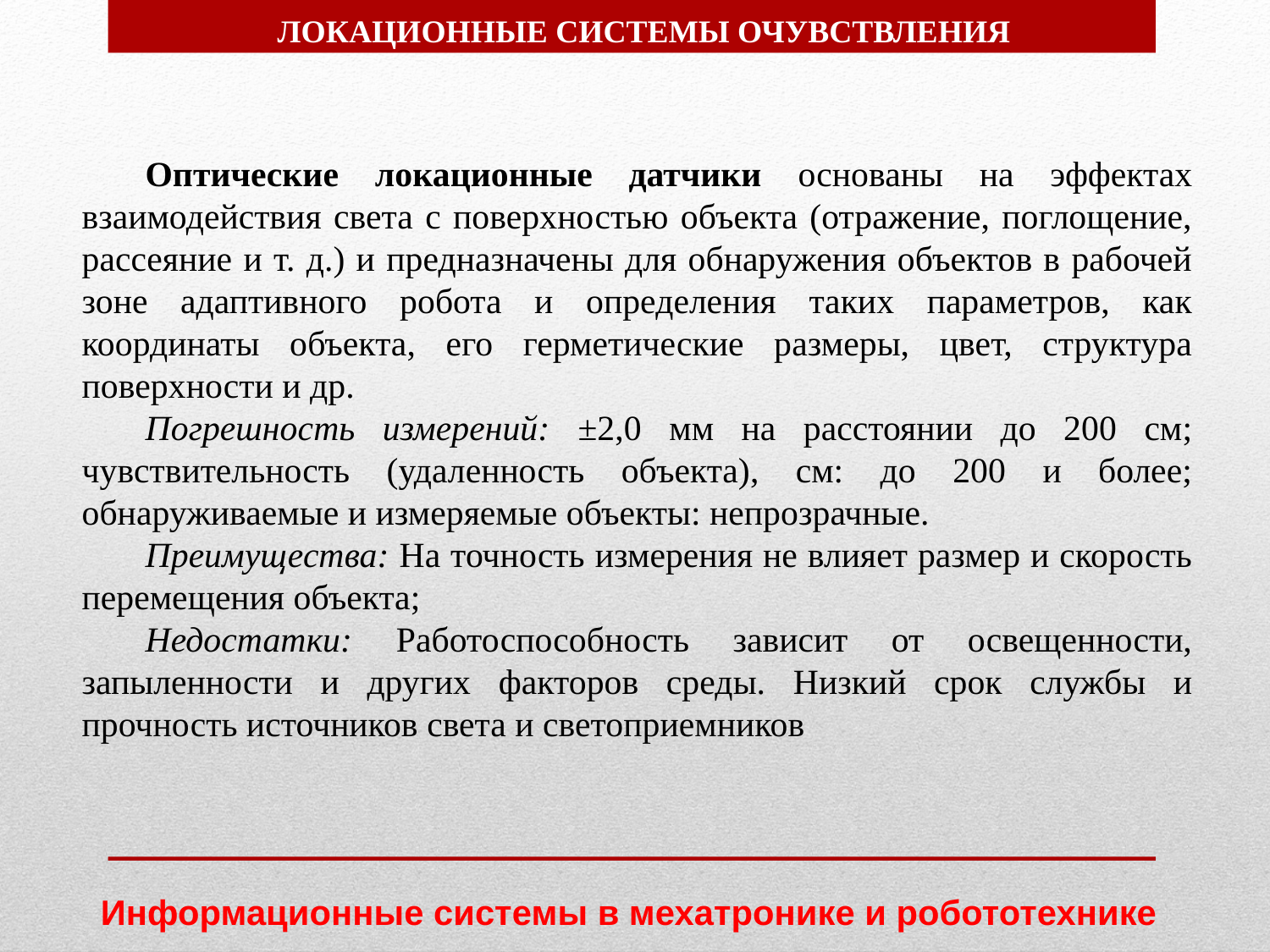

ЛОКАЦИОННЫЕ СИСТЕМЫ ОЧУВСТВЛЕНИЯ
Оптические локационные датчики основаны на эффектах взаимодействия света с поверхностью объекта (отражение, поглощение, рассеяние и т. д.) и предназначены для обнаружения объектов в рабочей зоне адаптивного робота и определения таких параметров, как координаты объекта, его герметические размеры, цвет, структура поверхности и др.
Погрешность измерений: ±2,0 мм на расстоянии до 200 см; чувствительность (удаленность объекта), см: до 200 и более; обнаруживаемые и измеряемые объекты: непрозрачные.
Преимущества: На точность измерения не влияет размер и скорость перемещения объекта;
Недостатки: Работоспособность зависит от освещенности, запыленности и других факторов среды. Низкий срок службы и прочность источников света и светоприемников
Информационные системы в мехатронике и робототехнике